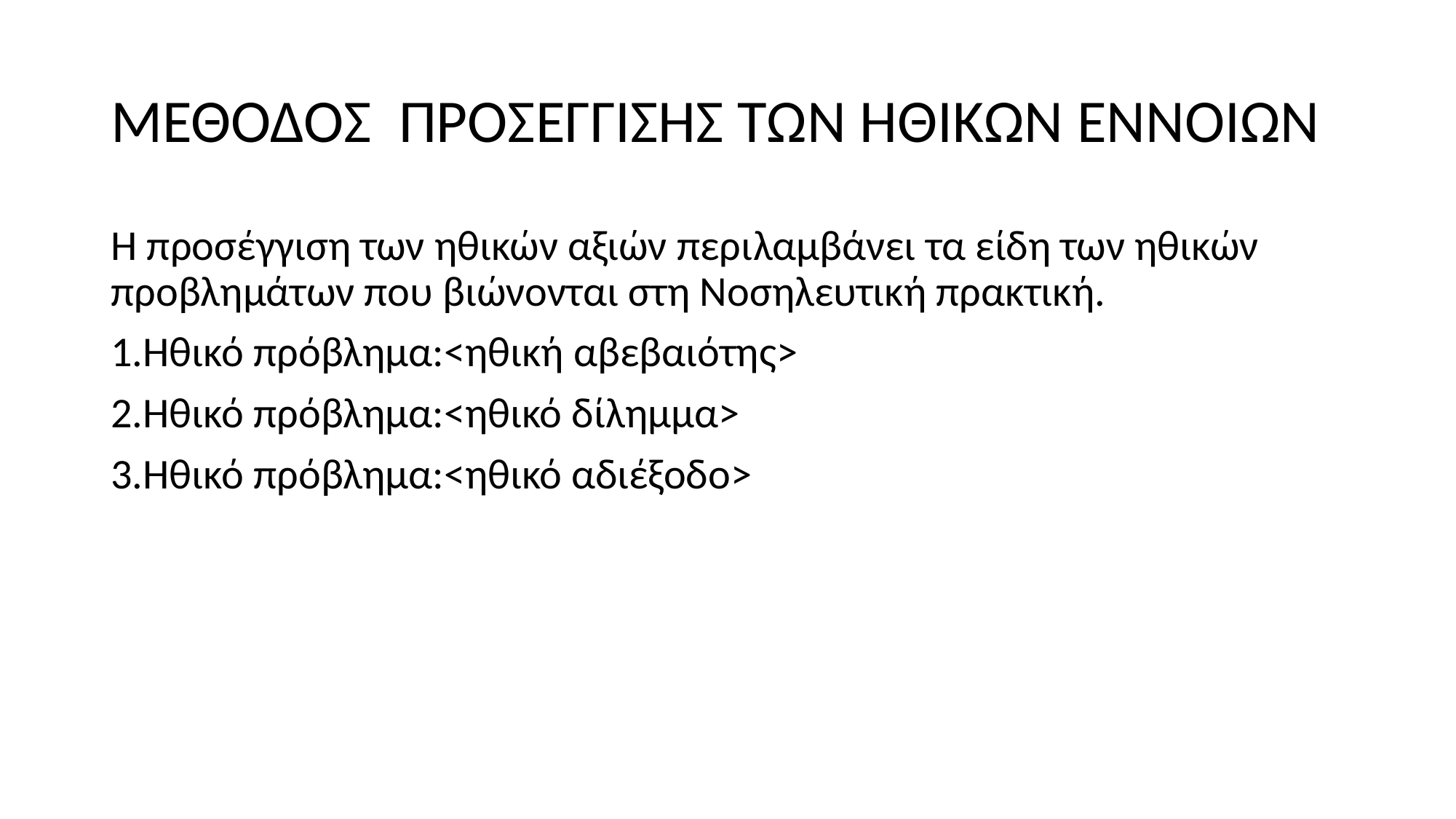

# ΜΕΘΟΔΟΣ  ΠΡΟΣΕΓΓΙΣΗΣ ΤΩΝ ΗΘΙΚΩΝ ΕΝΝΟΙΩΝ
Η προσέγγιση των ηθικών αξιών περιλαμβάνει τα είδη των ηθικών προβλημάτων που βιώνονται στη Νοσηλευτική πρακτική.
1.Ηθικό πρόβλημα:<ηθική αβεβαιότης>
2.Ηθικό πρόβλημα:<ηθικό δίλημμα>
3.Ηθικό πρόβλημα:<ηθικό αδιέξοδο>